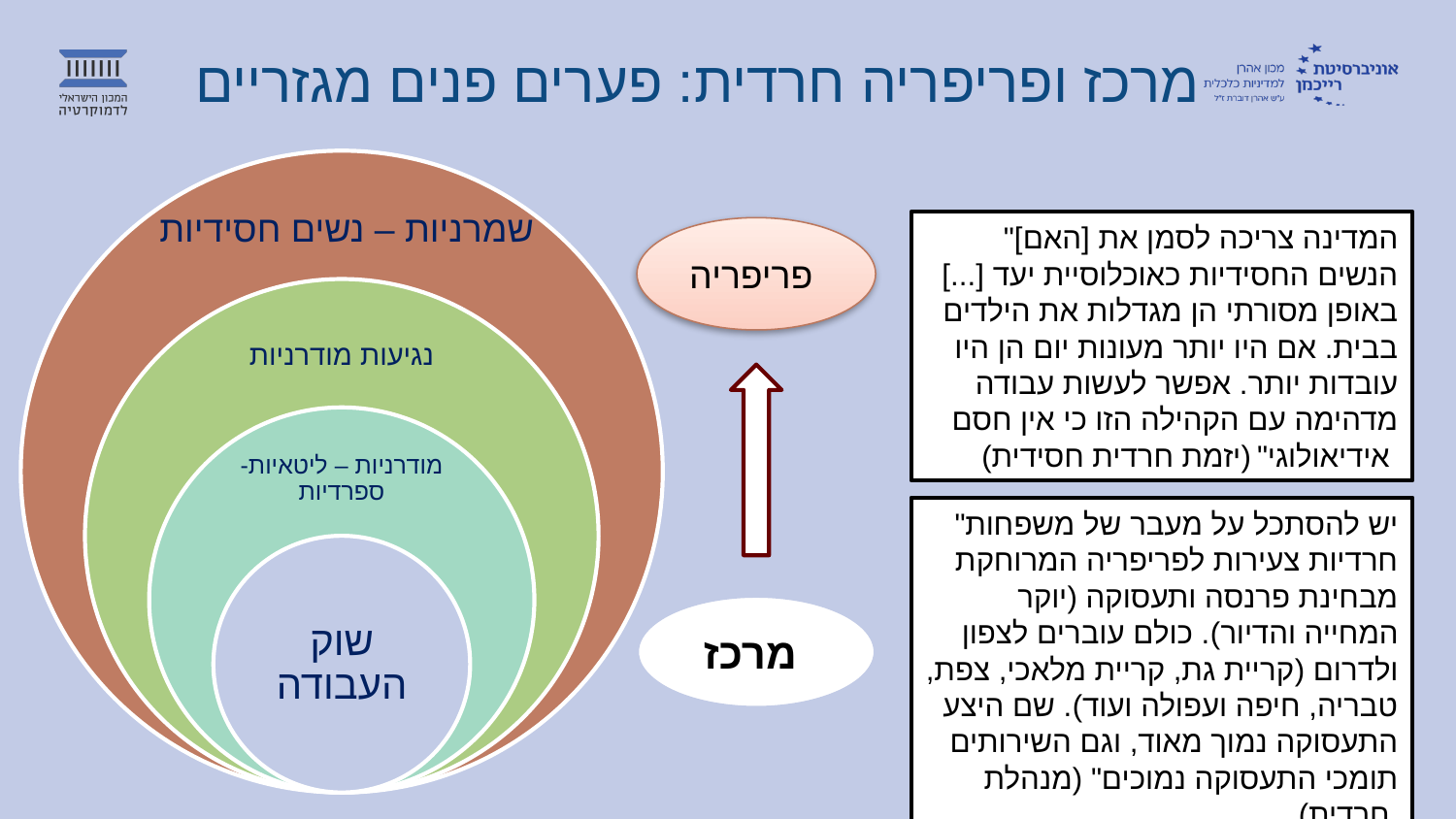

# מרכז ופריפריה חרדית: פערים פנים מגזריים
שמרניות – נשים חסידיות
נגיעות מודרניות
מודרניות – ליטאיות- ספרדיות
שוק העבודה
"[האם] המדינה צריכה לסמן את הנשים החסידיות כאוכלוסיית יעד [...] באופן מסורתי הן מגדלות את הילדים בבית. אם היו יותר מעונות יום הן היו עובדות יותר. אפשר לעשות עבודה מדהימה עם הקהילה הזו כי אין חסם אידיאולוגי" (יזמת חרדית חסידית)
פריפריה

"יש להסתכל על מעבר של משפחות חרדיות צעירות לפריפריה המרוחקת מבחינת פרנסה ותעסוקה (יוקר המחייה והדיור). כולם עוברים לצפון ולדרום (קריית גת, קריית מלאכי, צפת, טבריה, חיפה ועפולה ועוד). שם היצע התעסוקה נמוך מאוד, וגם השירותים תומכי התעסוקה נמוכים" (מנהלת חרדית)
מרכז